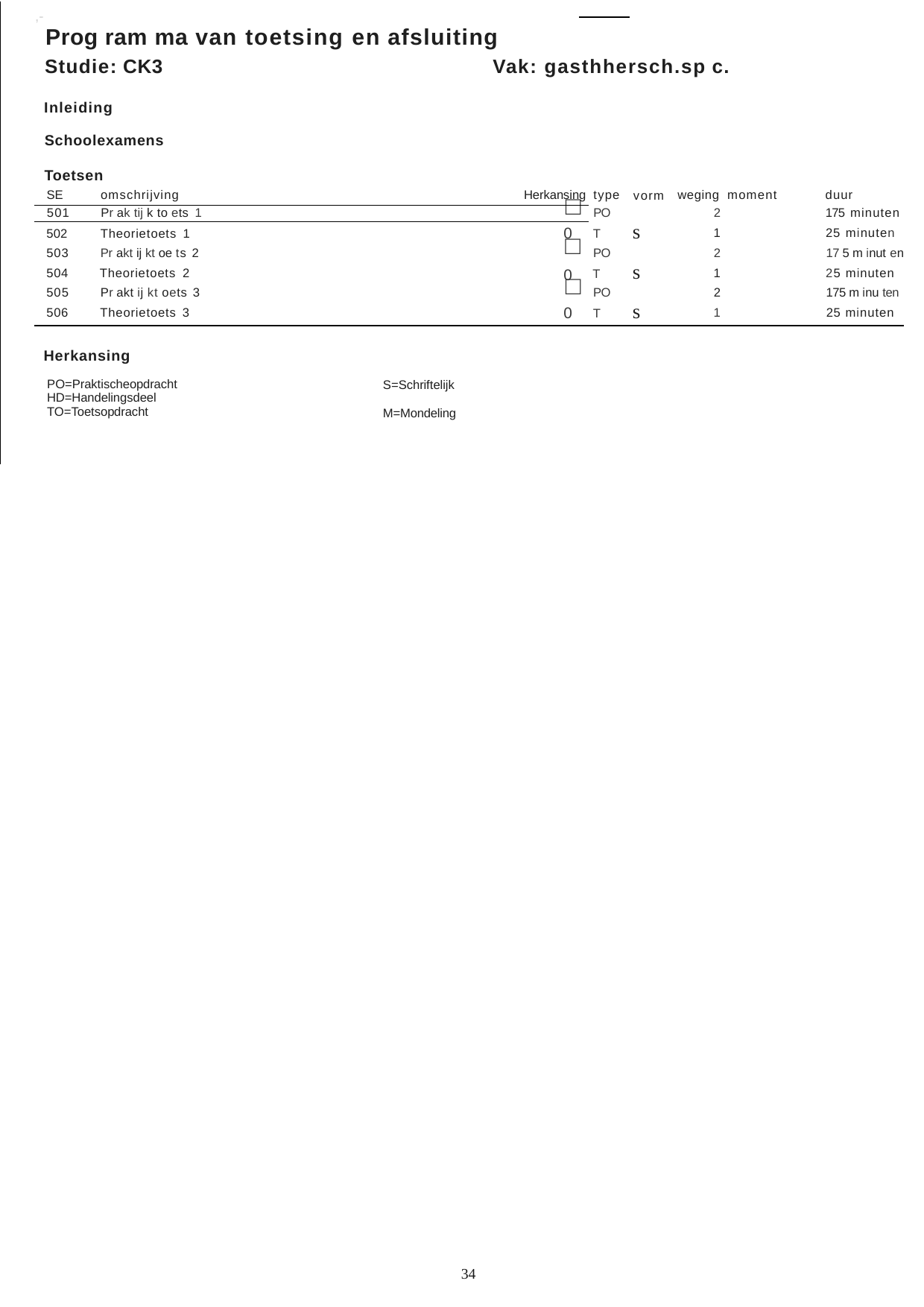

,-
Prog ram ma van toetsing en afsluiting
Studie: CK3	Vak: gasthhersch.sp c.

Inleiding

Schoolexamens

Toetsen
| SE | omschrijving | Herkansing | type | vorm | weging moment | duur |
| --- | --- | --- | --- | --- | --- | --- |
| 501 | Pr ak tij k to ets 1 | □ | PO |  | 2 | 175 minuten |
| 502 | Theorietoets 1 | 0 | T | s | 1 | 25 minuten |
| 503 | Pr akt ij kt oe ts 2 | □ | PO |  | 2 | 17 5 m inut en |
| 504 | Theorietoets 2 | 0 | T | s | 1 | 25 minuten |
| 505 | Pr akt ij kt oets 3 | □ | PO |  | 2 | 175 m inu ten |
| 506 | Theorietoets 3 | 0 | T | s | 1 | 25 minuten |
Herkansing
PO=Praktischeopdracht  HD=Handelingsdeel  TO=Toetsopdracht
S=Schriftelijk  M=Mondeling
34